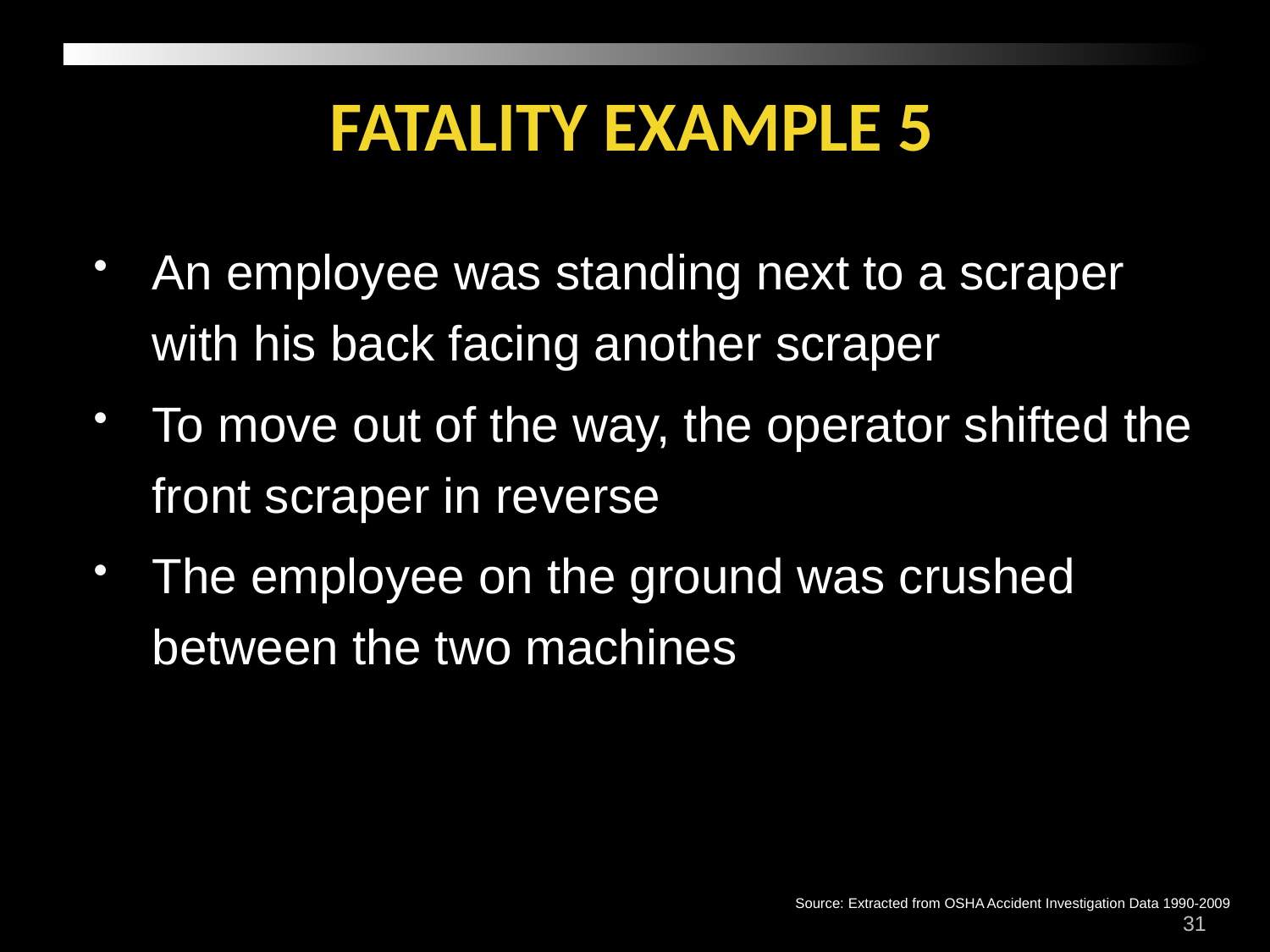

An employee was standing next to a scraper with his back facing another scraper
To move out of the way, the operator shifted the front scraper in reverse
The employee on the ground was crushed between the two machines
Fatality Example 5
Source: Extracted from OSHA Accident Investigation Data 1990-2009
31